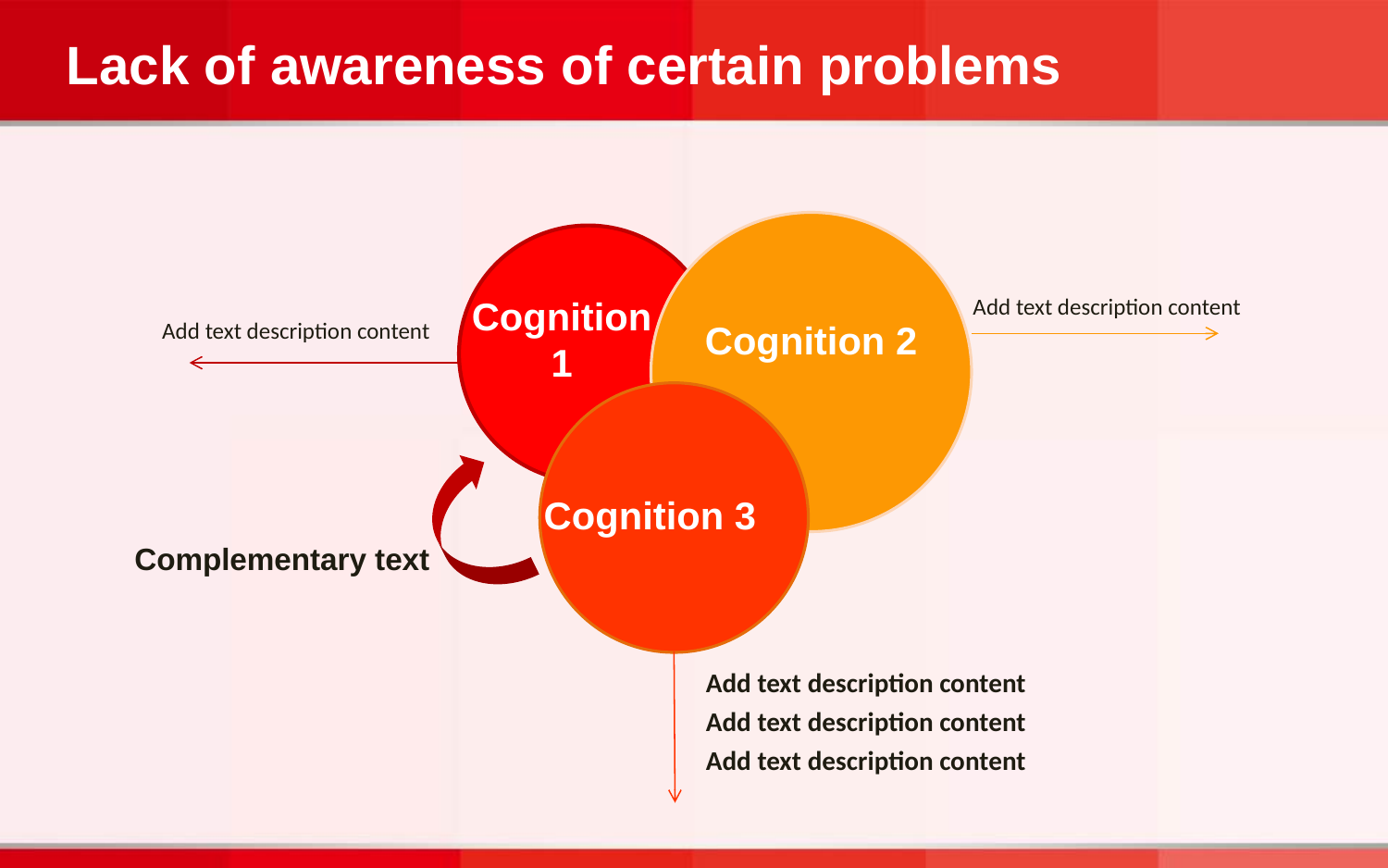

Lack of awareness of certain problems

Add text description content
Cognition 1
Add text description content
Cognition 2

Cognition 3
Complementary text
Add text description content
Add text description content
Add text description content